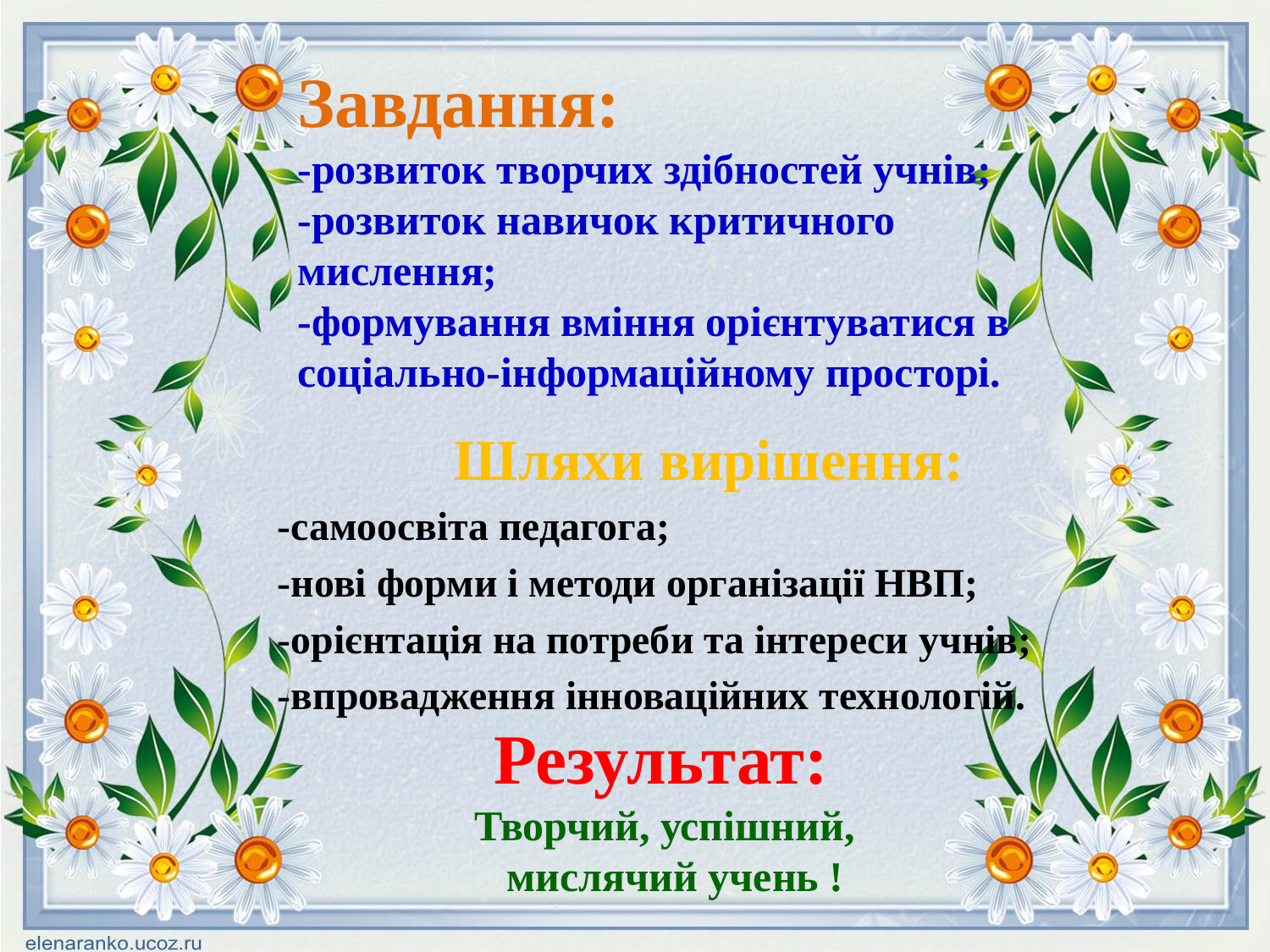

# Завдання: -розвиток творчих здібностей учнів; -розвиток навичок критичного мислення; -формування вміння орієнтуватися в соціально-інформаційному просторі.
Шляхи вирішення:
-самоосвіта педагога;
-нові форми і методи організації НВП;
-орієнтація на потреби та інтереси учнів;
-впровадження інноваційних технологій.
Результат:
Творчий, успішний,
 мислячий учень !